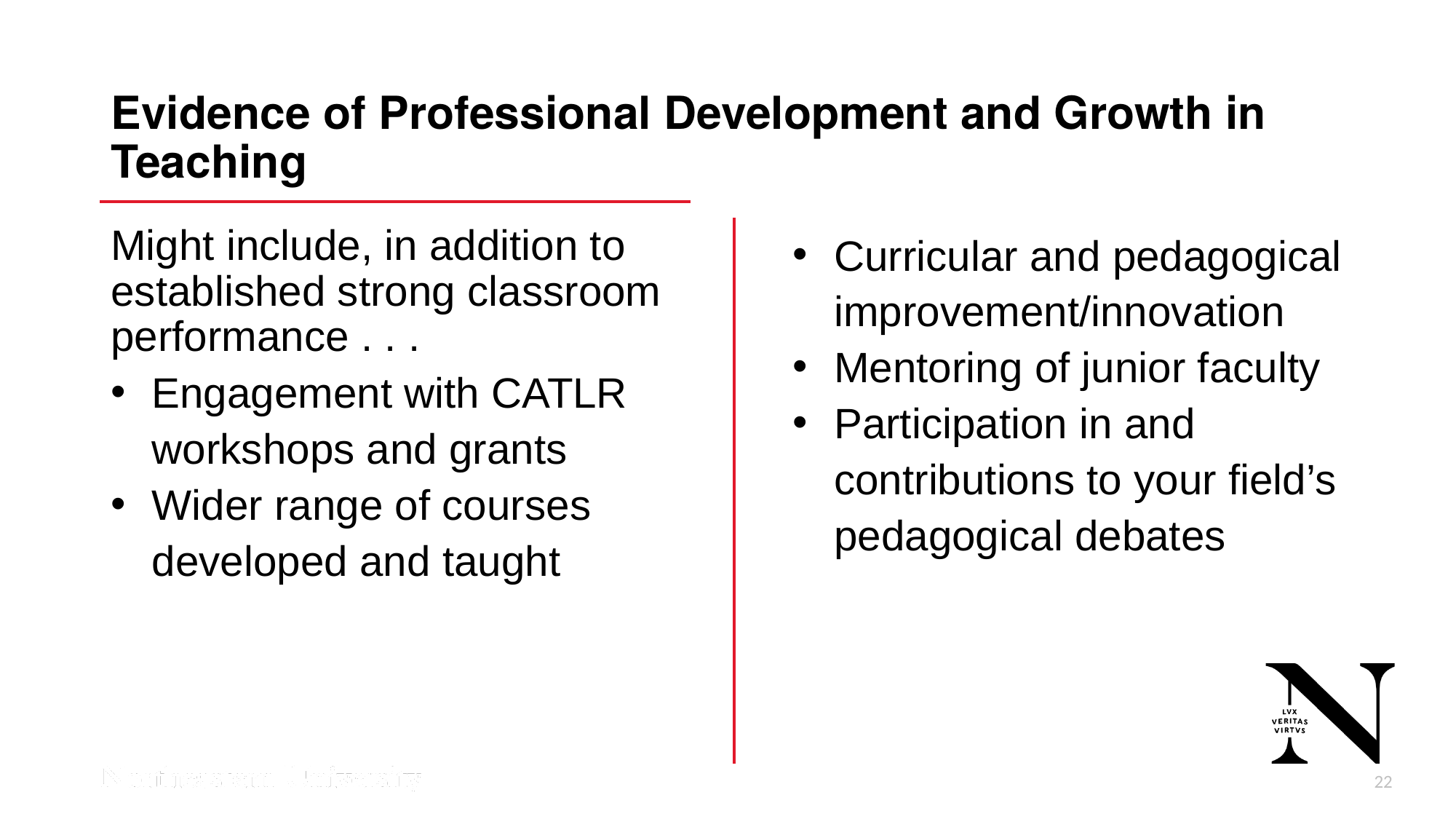

# Evidence of Professional Development and Growth in Teaching
Might include, in addition to established strong classroom performance . . .
Engagement with CATLR workshops and grants
Wider range of courses developed and taught

Curricular and pedagogical improvement/innovation
Mentoring of junior faculty
Participation in and contributions to your field’s pedagogical debates

22